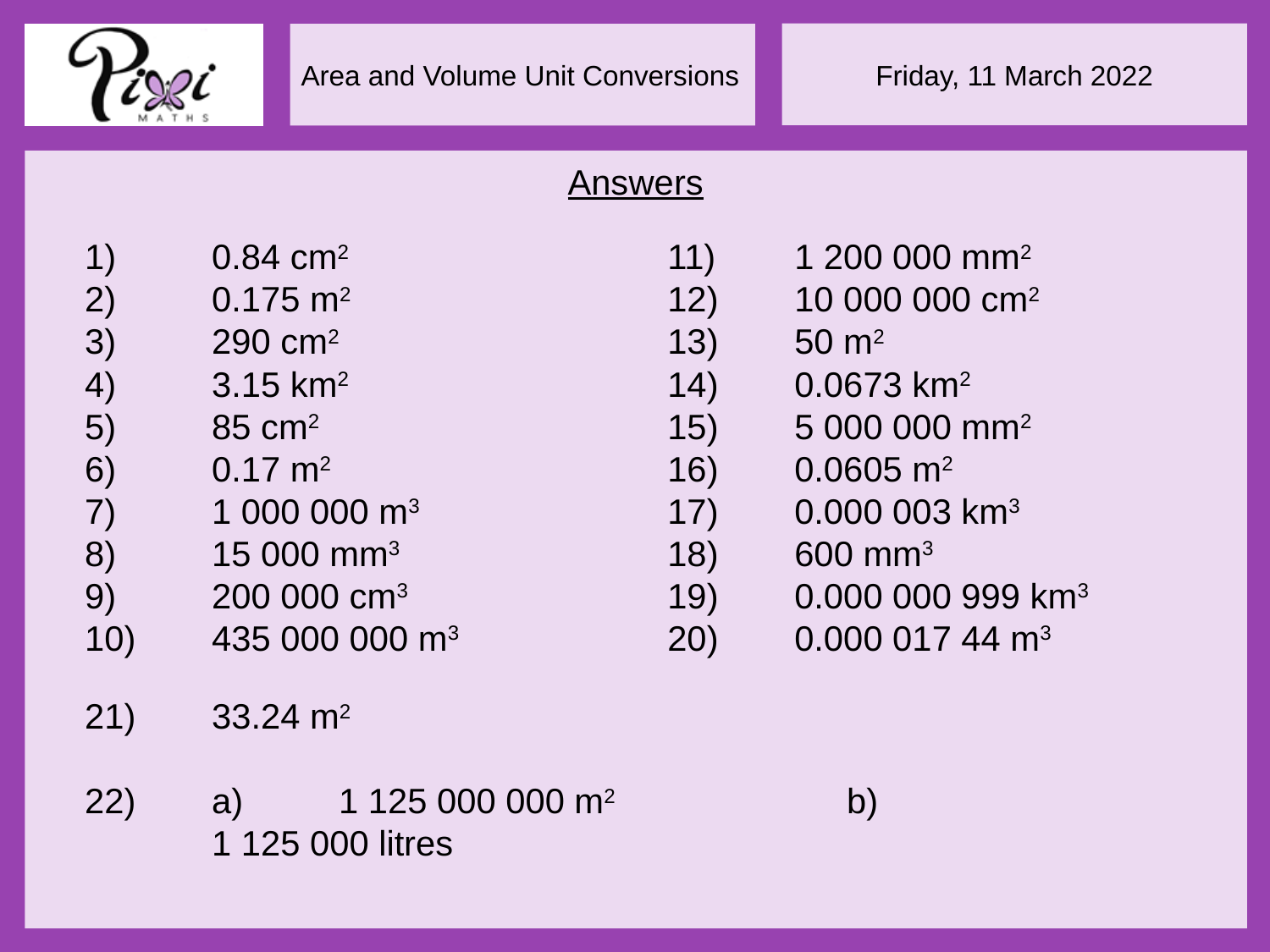

Answers
1)	0.84 cm2
2)	0.175 m2
3)	290 cm2
4)	3.15 km2
5)	85 cm2
6)	0.17 m2
7)	1 000 000 m3
8)	15 000 mm3
9)	200 000 cm3
10)	435 000 000 m3
11)	1 200 000 mm2
12)	10 000 000 cm2
13)	50 m2
14)	0.0673 km2
15)	5 000 000 mm2
16)	0.0605 m2
17)	0.000 003 km3
18)	600 mm3
19)	0.000 000 999 km3
20)	0.000 017 44 m3
21)	33.24 m2

22)	a)	1 125 000 000 m2		b)	1 125 000 litres